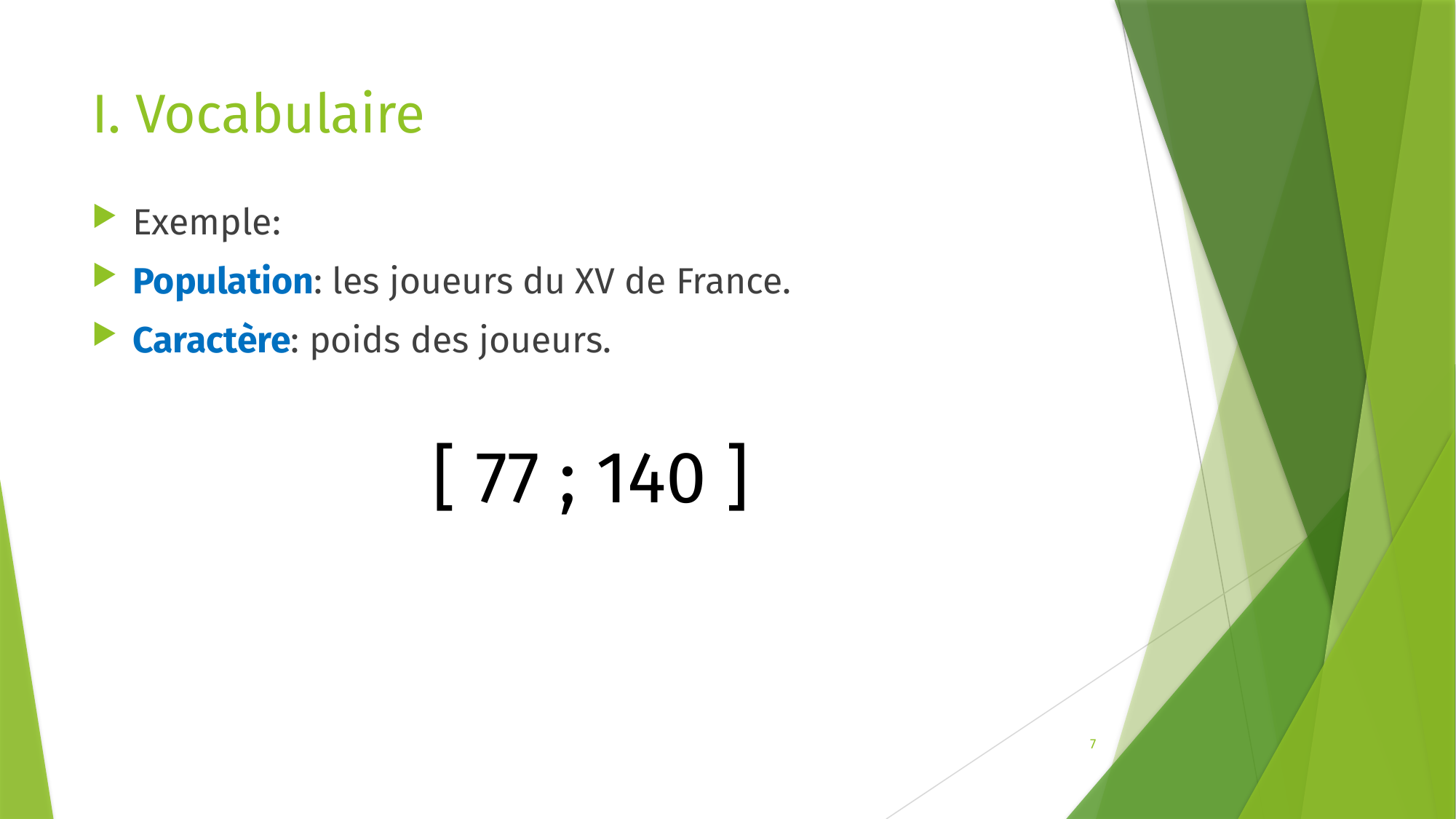

# I. Vocabulaire
Exemple:
Population: les joueurs du XV de France.
Caractère: poids des joueurs.

[ 77 ; 140 ]
7